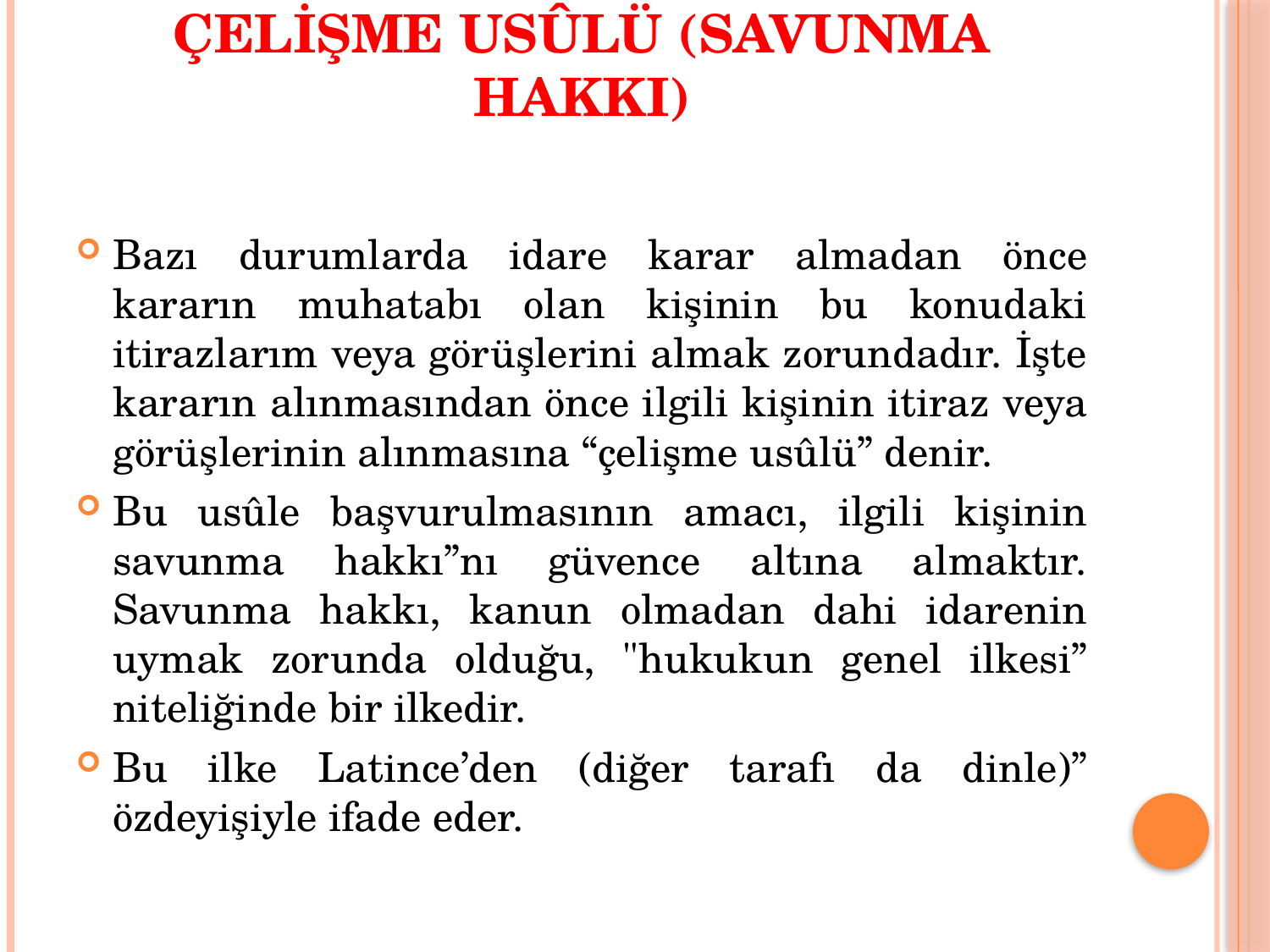

# Çelişme Usûlü (Savunma Hakkı)
Bazı durumlarda idare karar almadan önce kararın muhatabı olan kişinin bu konudaki itirazlarım veya görüşlerini almak zorundadır. İşte kararın alınmasından önce ilgili kişinin itiraz veya görüşlerinin alınmasına “çelişme usûlü” denir.
Bu usûle başvurulmasının amacı, ilgili kişinin savunma hakkı”nı güvence altına almaktır. Savunma hakkı, kanun olmadan dahi idarenin uymak zorunda olduğu, "hukukun genel ilkesi” niteliğinde bir ilkedir.
Bu ilke Latince’den (diğer tarafı da dinle)” özdeyişiyle ifade eder.